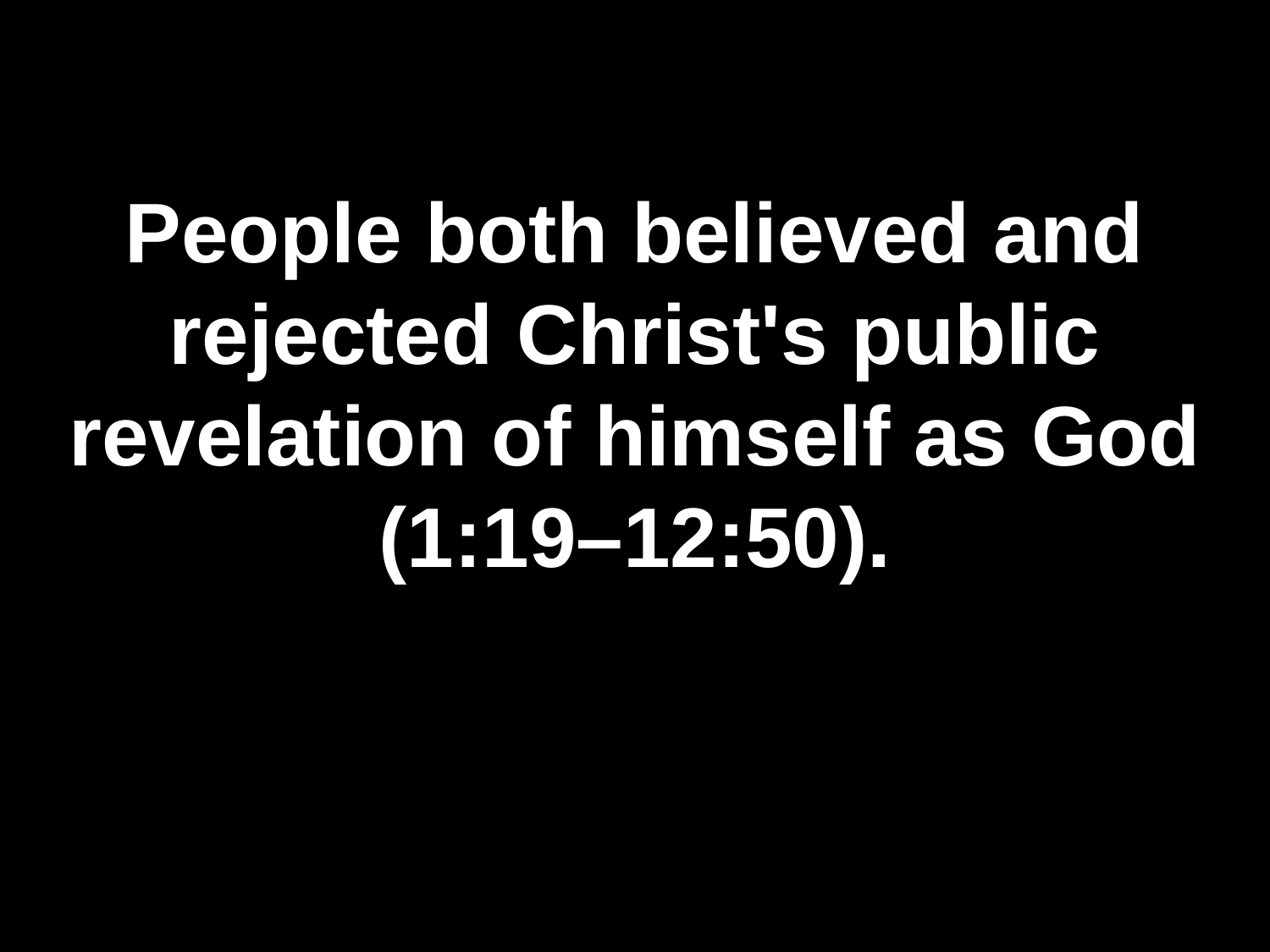

# People both believed and rejected Christ's public revelation of himself as God (1:19–12:50).